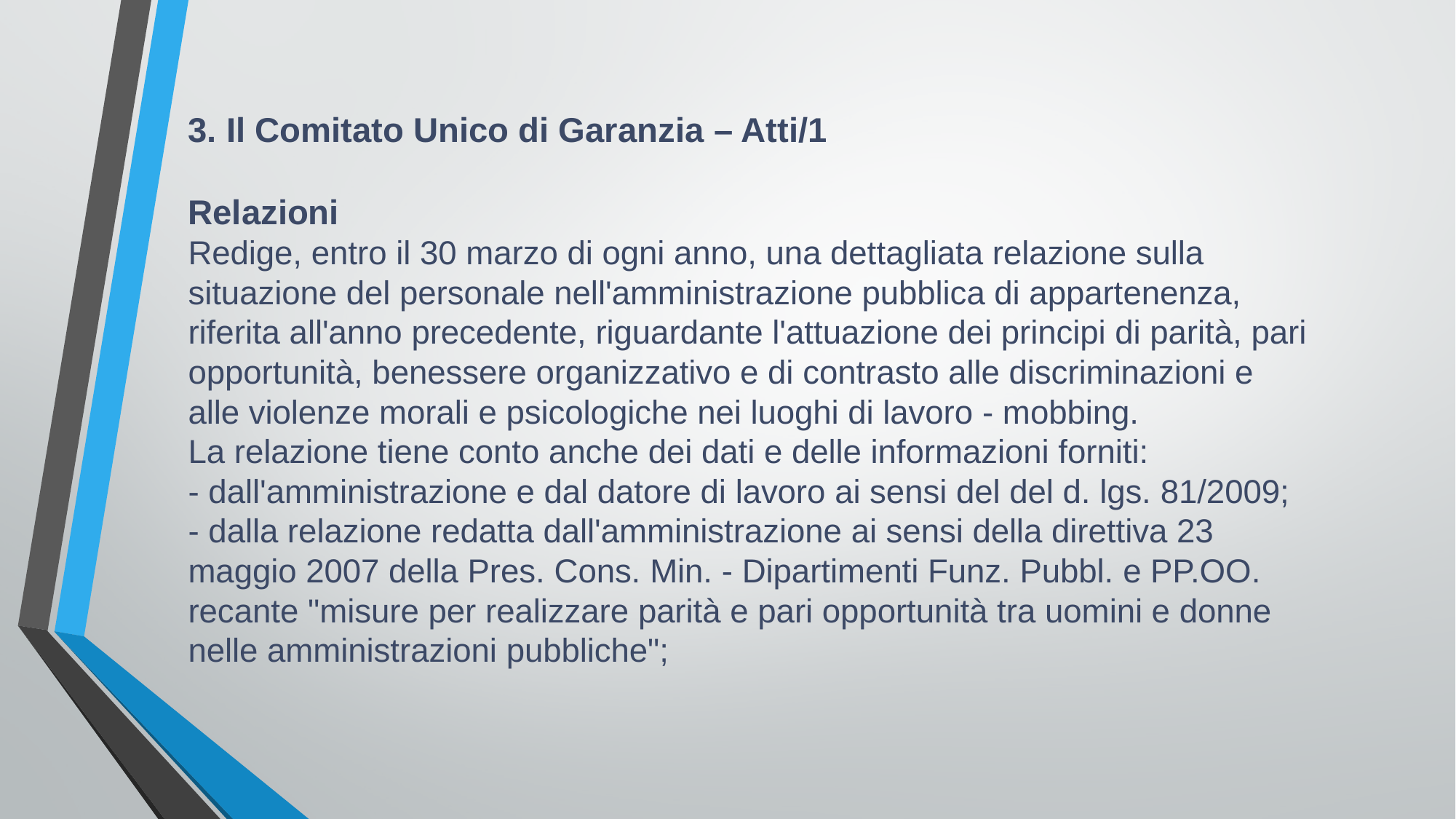

# 3. Il Comitato Unico di Garanzia – Atti/1 Relazioni Redige, entro il 30 marzo di ogni anno, una dettagliata relazione sulla situazione del personale nell'amministrazione pubblica di appartenenza, riferita all'anno precedente, riguardante l'attuazione dei principi di parità, pari opportunità, benessere organizzativo e di contrasto alle discriminazioni e alle violenze morali e psicologiche nei luoghi di lavoro - mobbing. La relazione tiene conto anche dei dati e delle informazioni forniti: - dall'amministrazione e dal datore di lavoro ai sensi del del d. lgs. 81/2009; - dalla relazione redatta dall'amministrazione ai sensi della direttiva 23 maggio 2007 della Pres. Cons. Min. - Dipartimenti Funz. Pubbl. e PP.OO. recante "misure per realizzare parità e pari opportunità tra uomini e donne nelle amministrazioni pubbliche";